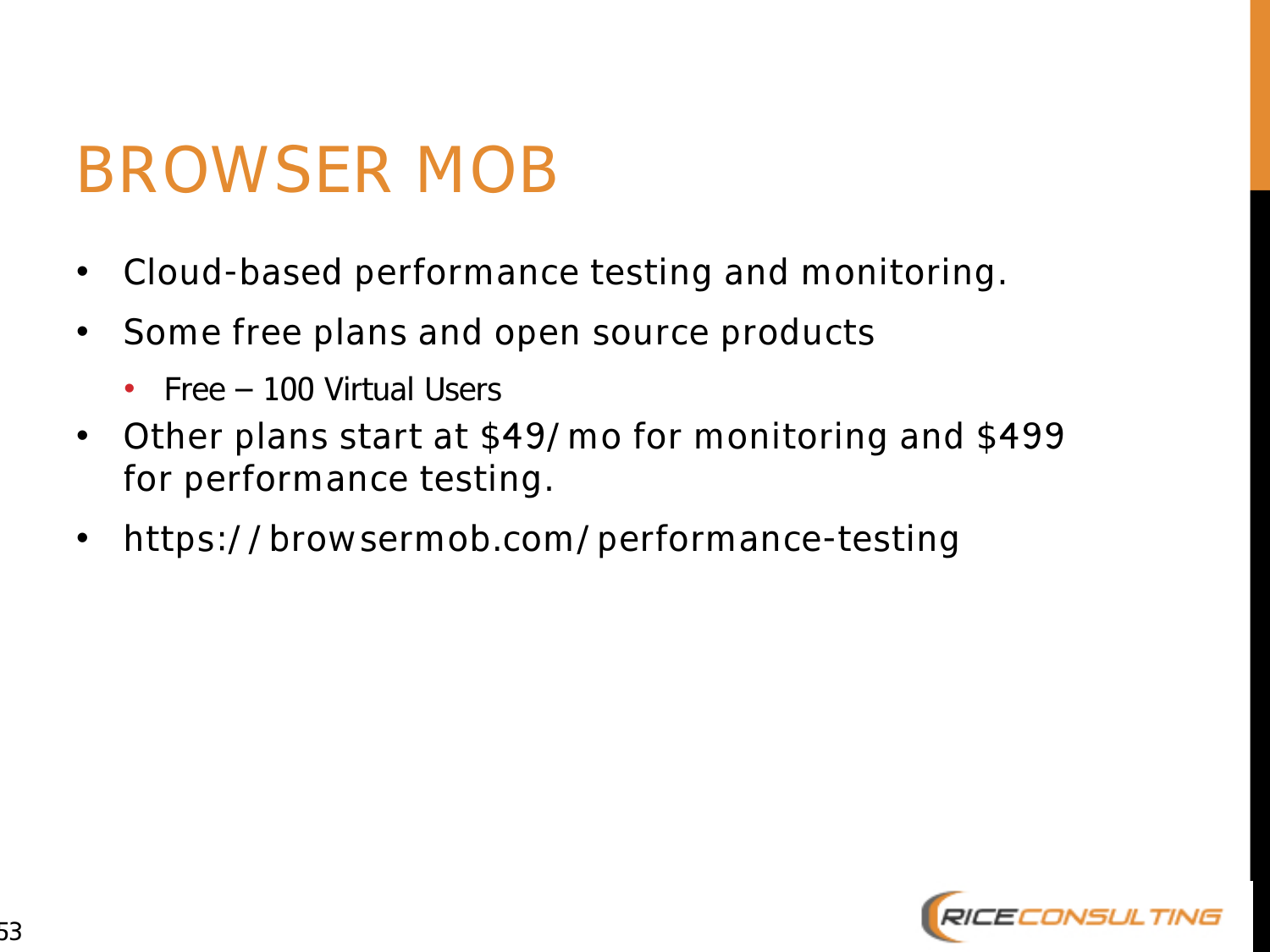

# Browser Mob
Cloud-based performance testing and monitoring.
Some free plans and open source products
Free – 100 Virtual Users
Other plans start at $49/mo for monitoring and $499 for performance testing.
https://browsermob.com/performance-testing